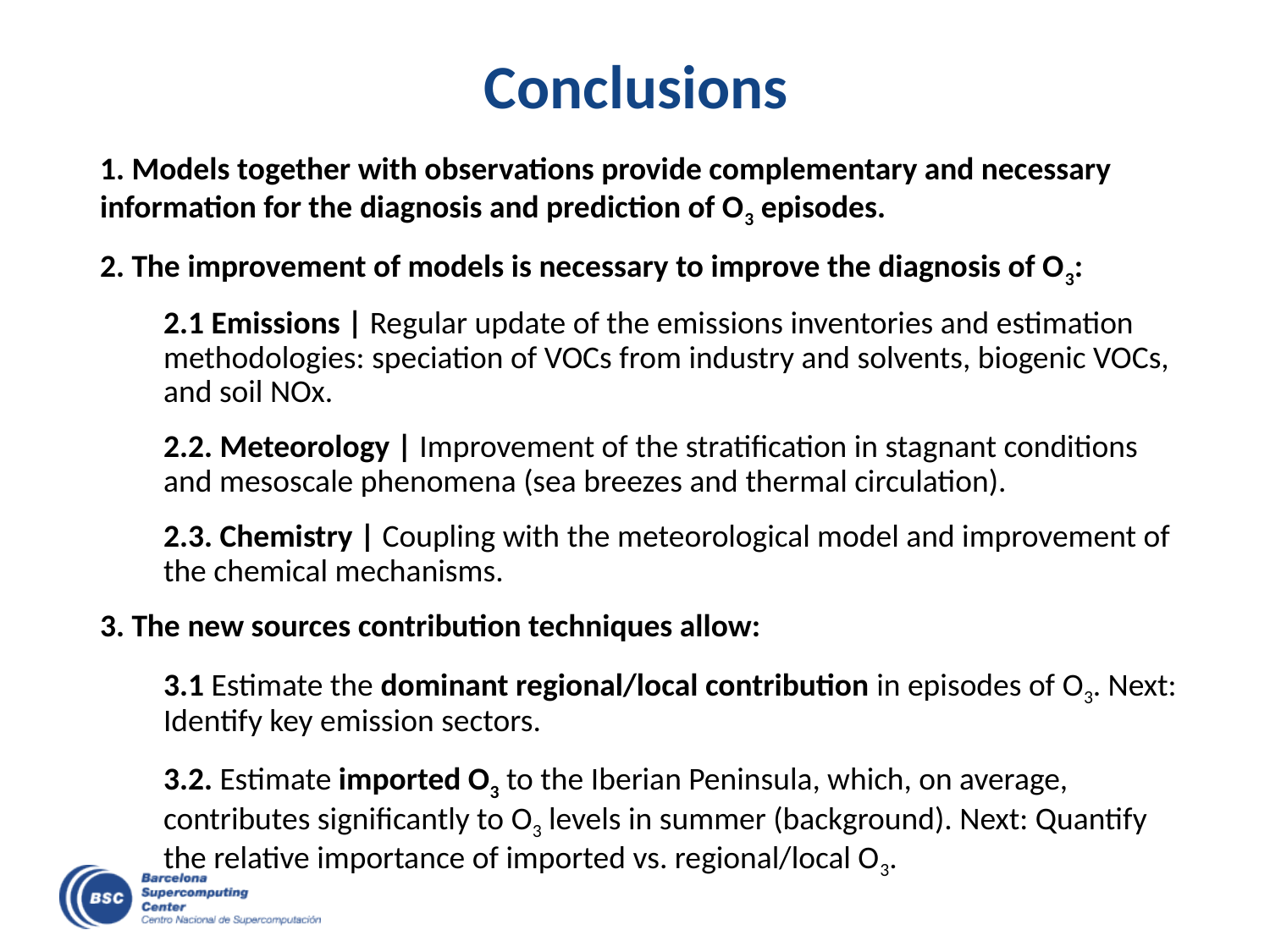

# Conclusions
1. Models together with observations provide complementary and necessary information for the diagnosis and prediction of O3 episodes.
2. The improvement of models is necessary to improve the diagnosis of O3:
2.1 Emissions | Regular update of the emissions inventories and estimation methodologies: speciation of VOCs from industry and solvents, biogenic VOCs, and soil NOx.
2.2. Meteorology | Improvement of the stratification in stagnant conditions and mesoscale phenomena (sea breezes and thermal circulation).
2.3. Chemistry | Coupling with the meteorological model and improvement of the chemical mechanisms.
3. The new sources contribution techniques allow:
3.1 Estimate the dominant regional/local contribution in episodes of O3. Next: Identify key emission sectors.
3.2. Estimate imported O3 to the Iberian Peninsula, which, on average, contributes significantly to O3 levels in summer (background). Next: Quantify the relative importance of imported vs. regional/local O3.